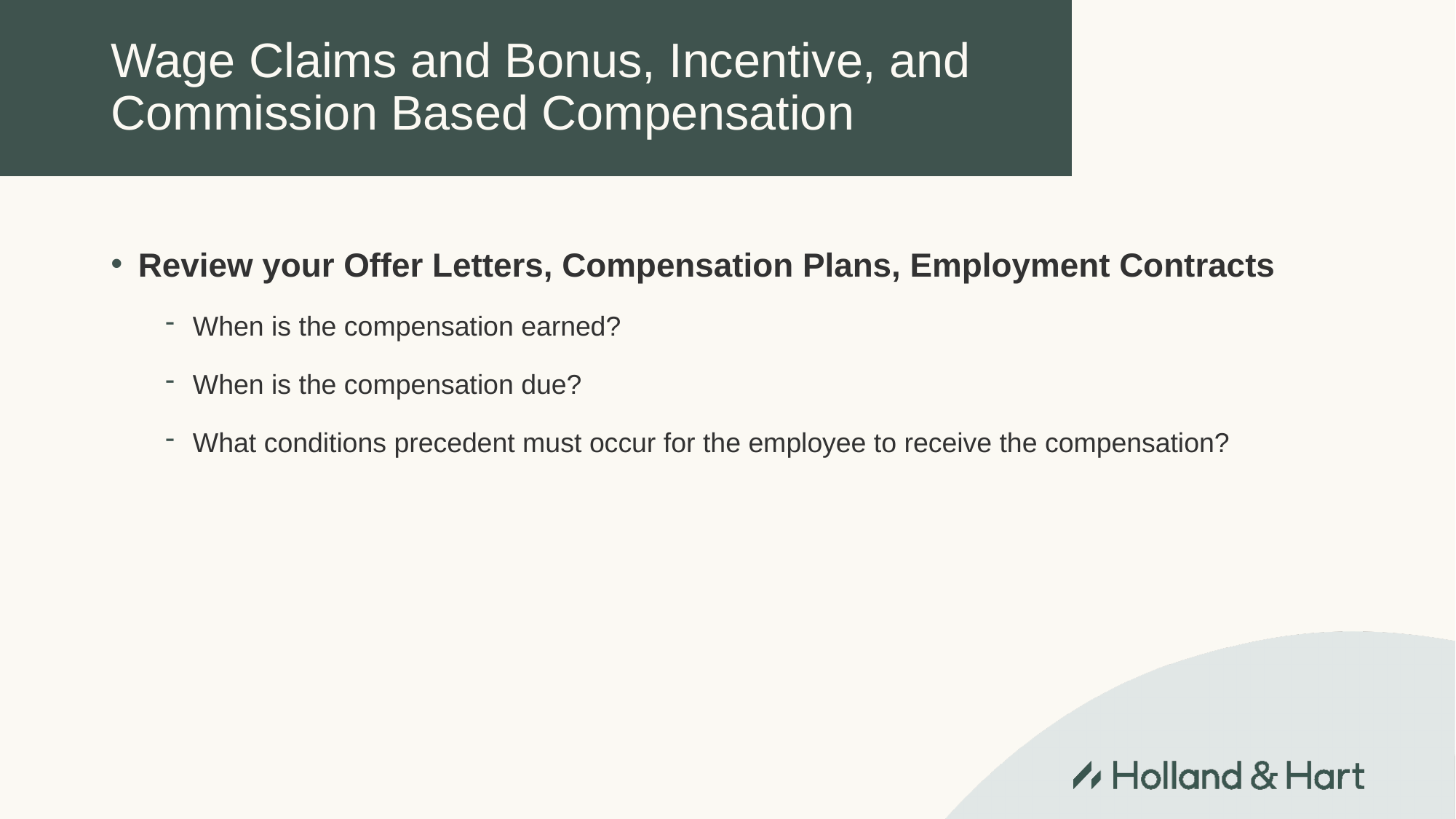

# Wage Claims and Bonus, Incentive, and Commission Based Compensation
Review your Offer Letters, Compensation Plans, Employment Contracts
When is the compensation earned?
When is the compensation due?
What conditions precedent must occur for the employee to receive the compensation?